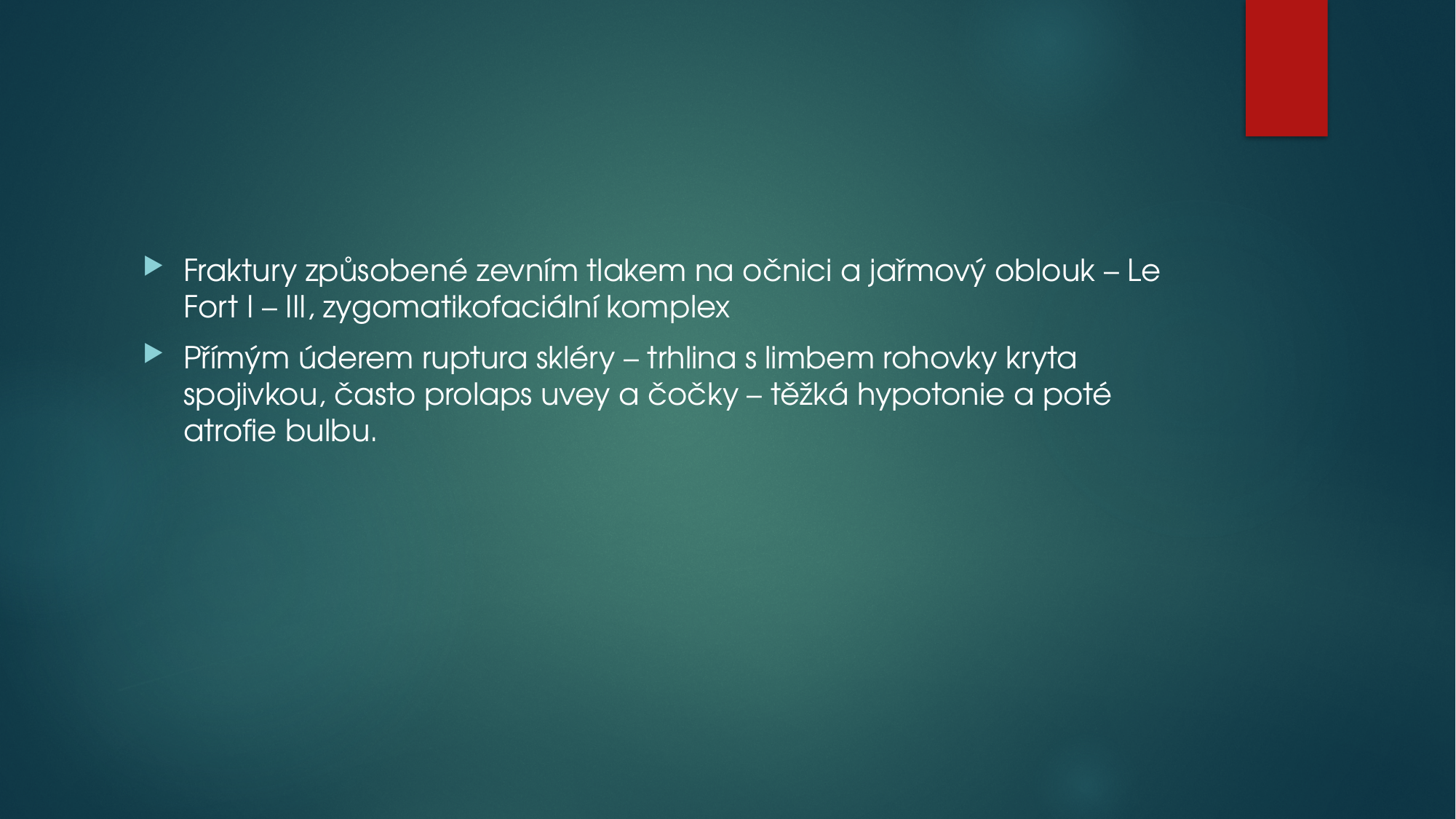

#
Fraktury způsobené zevním tlakem na očnici a jařmový oblouk – Le Fort I – III, zygomatikofaciální komplex
Přímým úderem ruptura skléry – trhlina s limbem rohovky kryta spojivkou, často prolaps uvey a čočky – těžká hypotonie a poté atrofie bulbu.